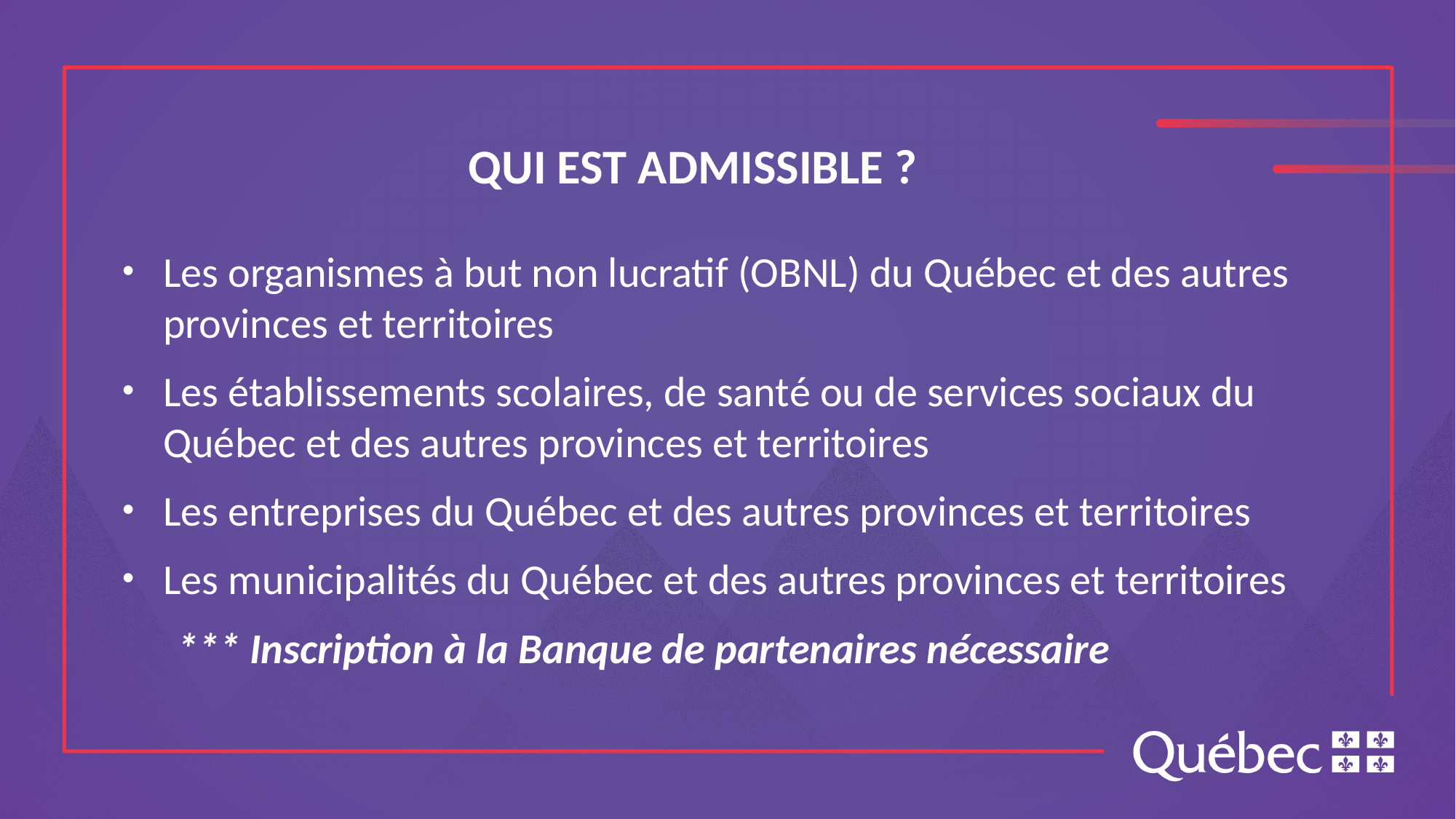

QUI EST ADMISSIBLE ?
Les organismes à but non lucratif (OBNL) du Québec et des autres provinces et territoires
Les établissements scolaires, de santé ou de services sociaux du Québec et des autres provinces et territoires
Les entreprises du Québec et des autres provinces et territoires
Les municipalités du Québec et des autres provinces et territoires
*** Inscription à la Banque de partenaires nécessaire